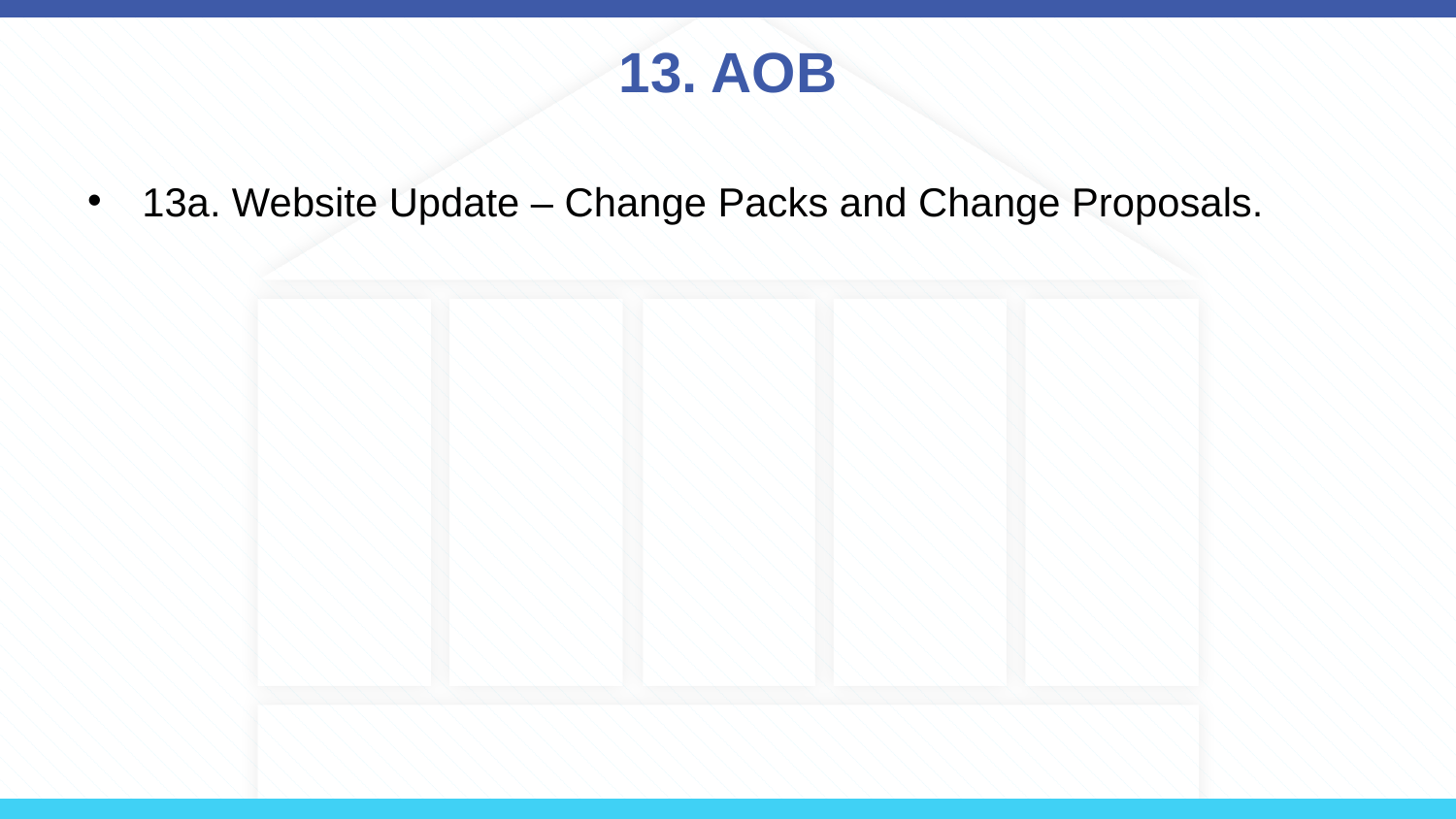

# 13. AOB
13a. Website Update – Change Packs and Change Proposals.